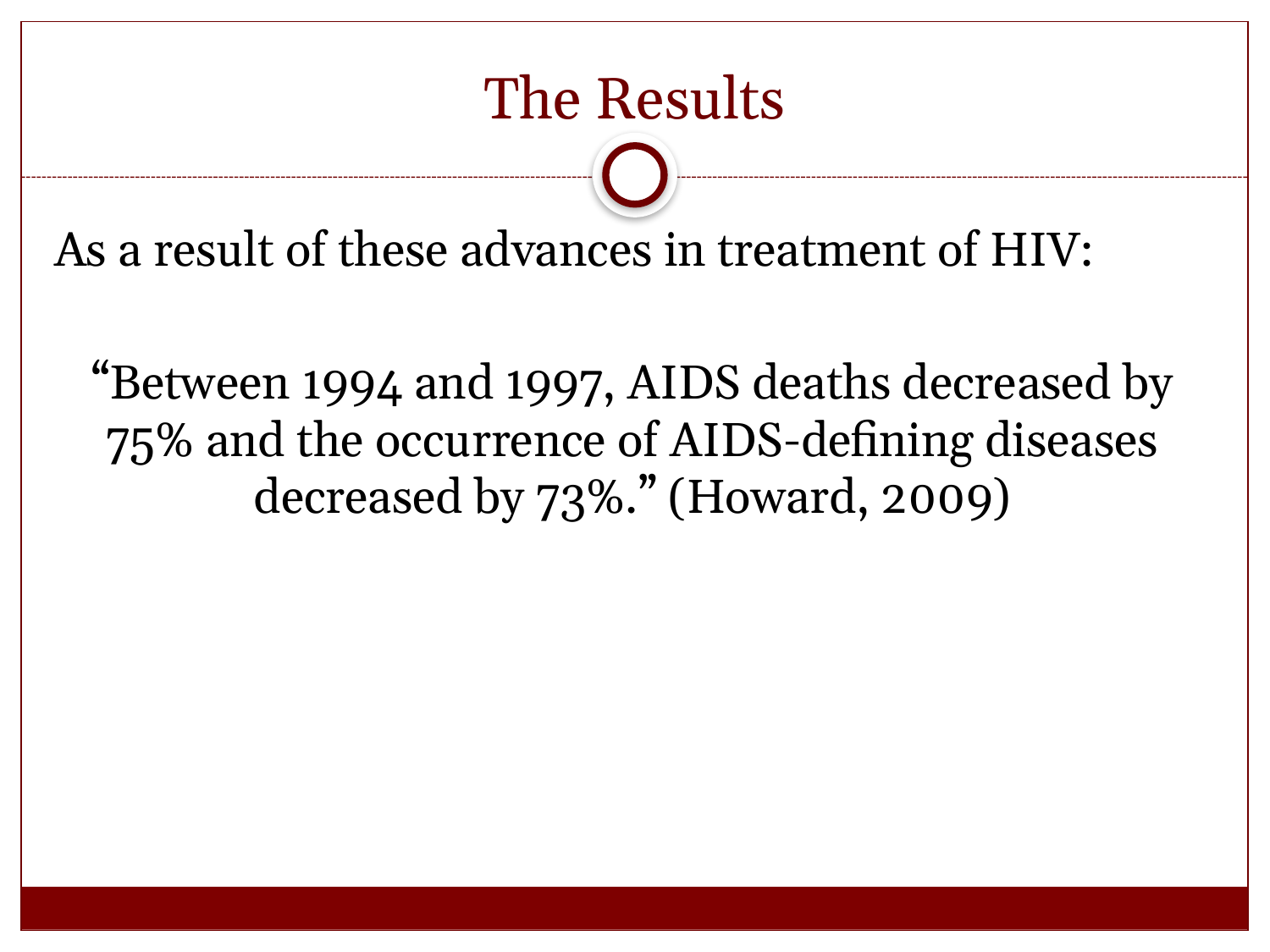

# The Results
As a result of these advances in treatment of HIV:

“Between 1994 and 1997, AIDS deaths decreased by 75% and the occurrence of AIDS-defining diseases decreased by 73%.” (Howard, 2009)